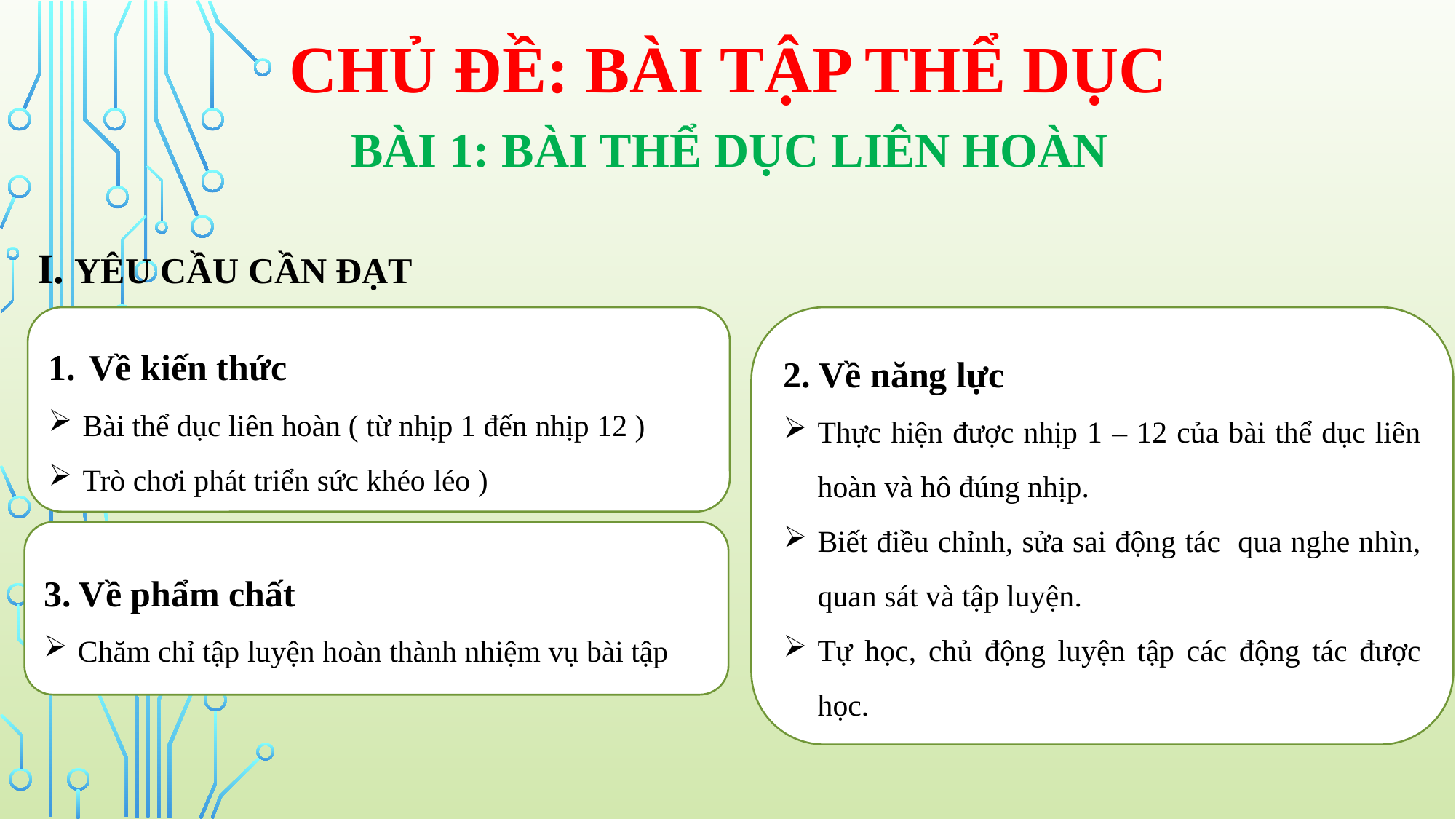

CHỦ ĐỀ: BÀI TẬP THỂ DỤC
BÀI 1: BÀI THỂ DỤC LIÊN HOÀN
I. YÊU CẦU CẦN ĐẠT
Về kiến thức
Bài thể dục liên hoàn ( từ nhịp 1 đến nhịp 12 )
Trò chơi phát triển sức khéo léo )
2. Về năng lực
Thực hiện được nhịp 1 – 12 của bài thể dục liên hoàn và hô đúng nhịp.
Biết điều chỉnh, sửa sai động tác  qua nghe nhìn, quan sát và tập luyện.
Tự học, chủ động luyện tập các động tác được học.
3. Về phẩm chất
Chăm chỉ tập luyện hoàn thành nhiệm vụ bài tập